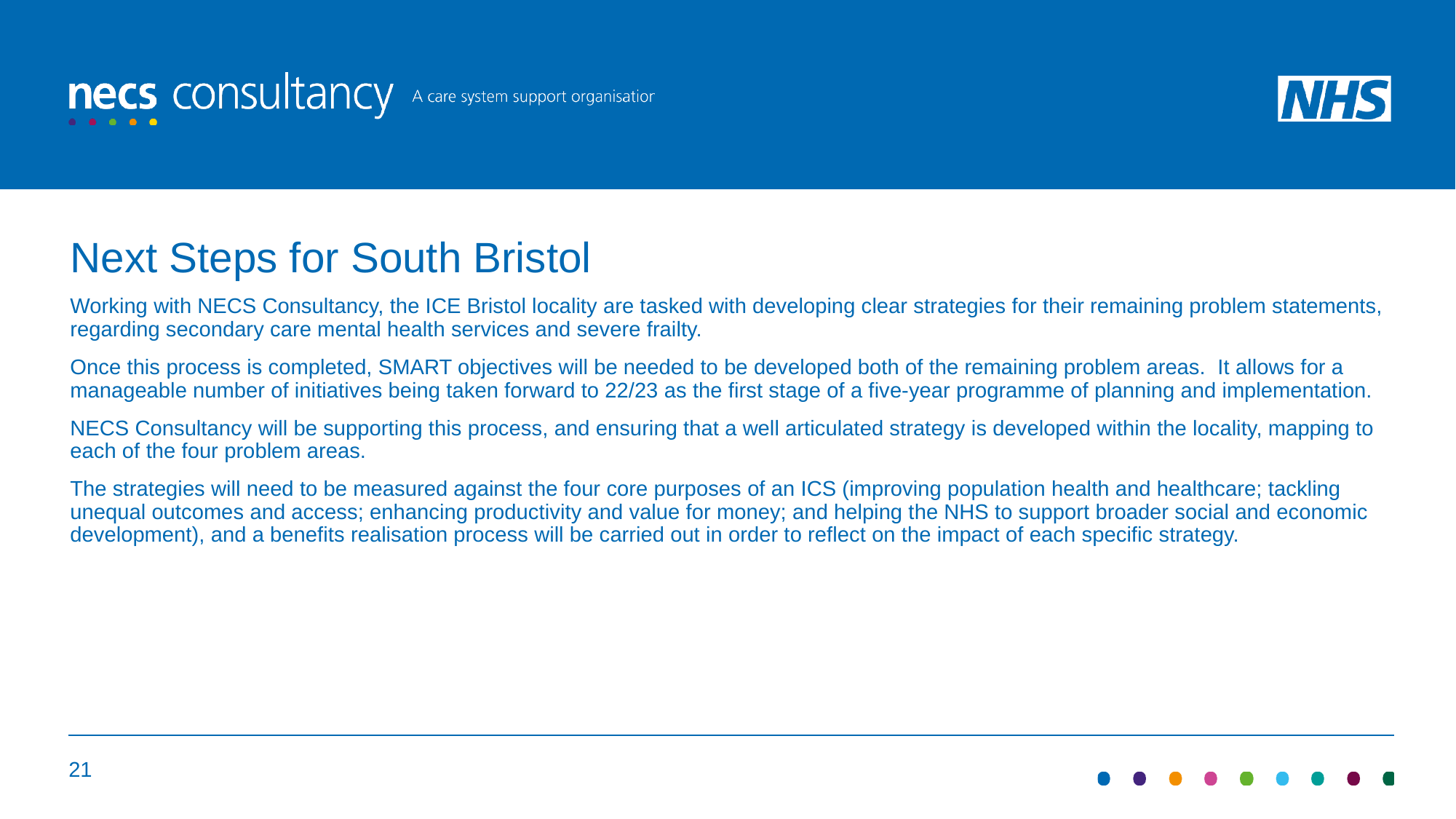

Next Steps for South Bristol
Working with NECS Consultancy, the ICE Bristol locality are tasked with developing clear strategies for their remaining problem statements, regarding secondary care mental health services and severe frailty.
Once this process is completed, SMART objectives will be needed to be developed both of the remaining problem areas.  It allows for a manageable number of initiatives being taken forward to 22/23 as the first stage of a five-year programme of planning and implementation.
NECS Consultancy will be supporting this process, and ensuring that a well articulated strategy is developed within the locality, mapping to each of the four problem areas.
The strategies will need to be measured against the four core purposes of an ICS (improving population health and healthcare; tackling unequal outcomes and access; enhancing productivity and value for money; and helping the NHS to support broader social and economic development), and a benefits realisation process will be carried out in order to reflect on the impact of each specific strategy.